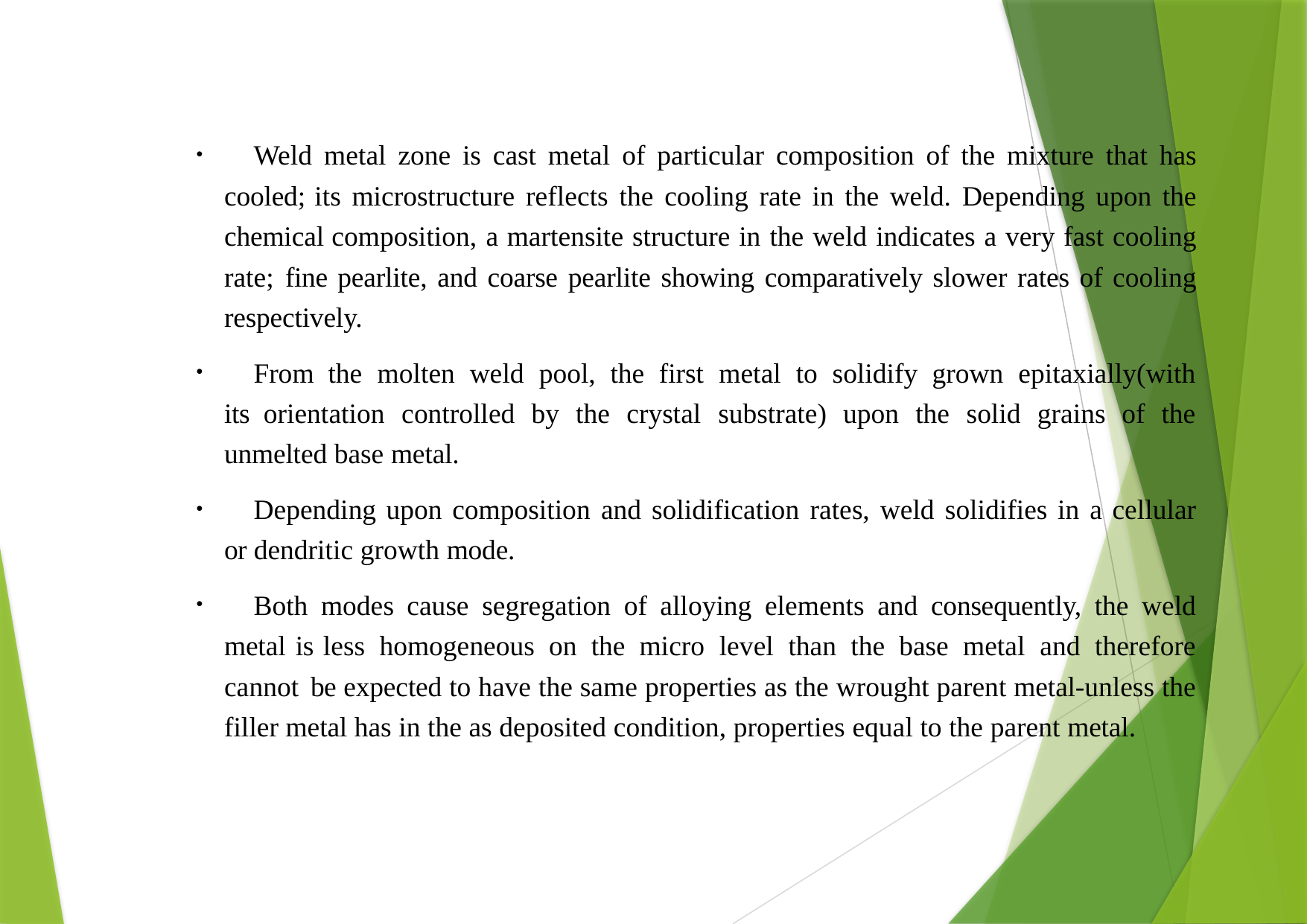

Weld metal zone is cast metal of particular composition of the mixture that has cooled; its microstructure reflects the cooling rate in the weld. Depending upon the chemical composition, a martensite structure in the weld indicates a very fast cooling rate; fine pearlite, and coarse pearlite showing comparatively slower rates of cooling respectively.
	From the molten weld pool, the first metal to solidify grown epitaxially(with its orientation controlled by the crystal substrate) upon the solid grains of the unmelted base metal.
	Depending upon composition and solidification rates, weld solidifies in a cellular or dendritic growth mode.
	Both modes cause segregation of alloying elements and consequently, the weld metal is less homogeneous on the micro level than the base metal and therefore cannot be expected to have the same properties as the wrought parent metal-unless the filler metal has in the as deposited condition, properties equal to the parent metal.